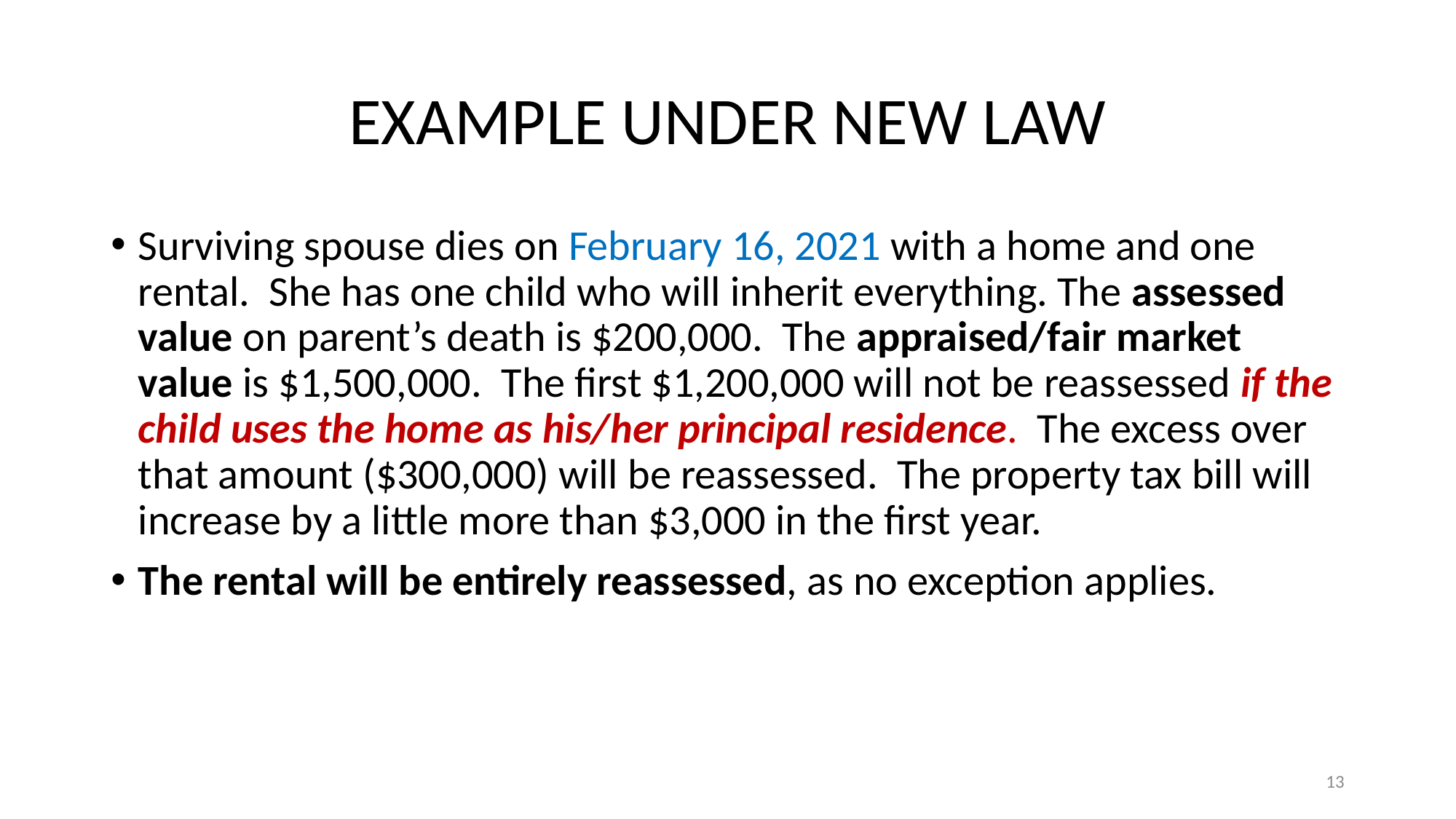

# EXAMPLE UNDER NEW LAW
Surviving spouse dies on February 16, 2021 with a home and one rental.  She has one child who will inherit everything. The assessed value on parent’s death is $200,000.  The appraised/fair market value is $1,500,000.  The first $1,200,000 will not be reassessed if the child uses the home as his/her principal residence.  The excess over that amount ($300,000) will be reassessed.  The property tax bill will increase by a little more than $3,000 in the first year.
The rental will be entirely reassessed, as no exception applies.
13